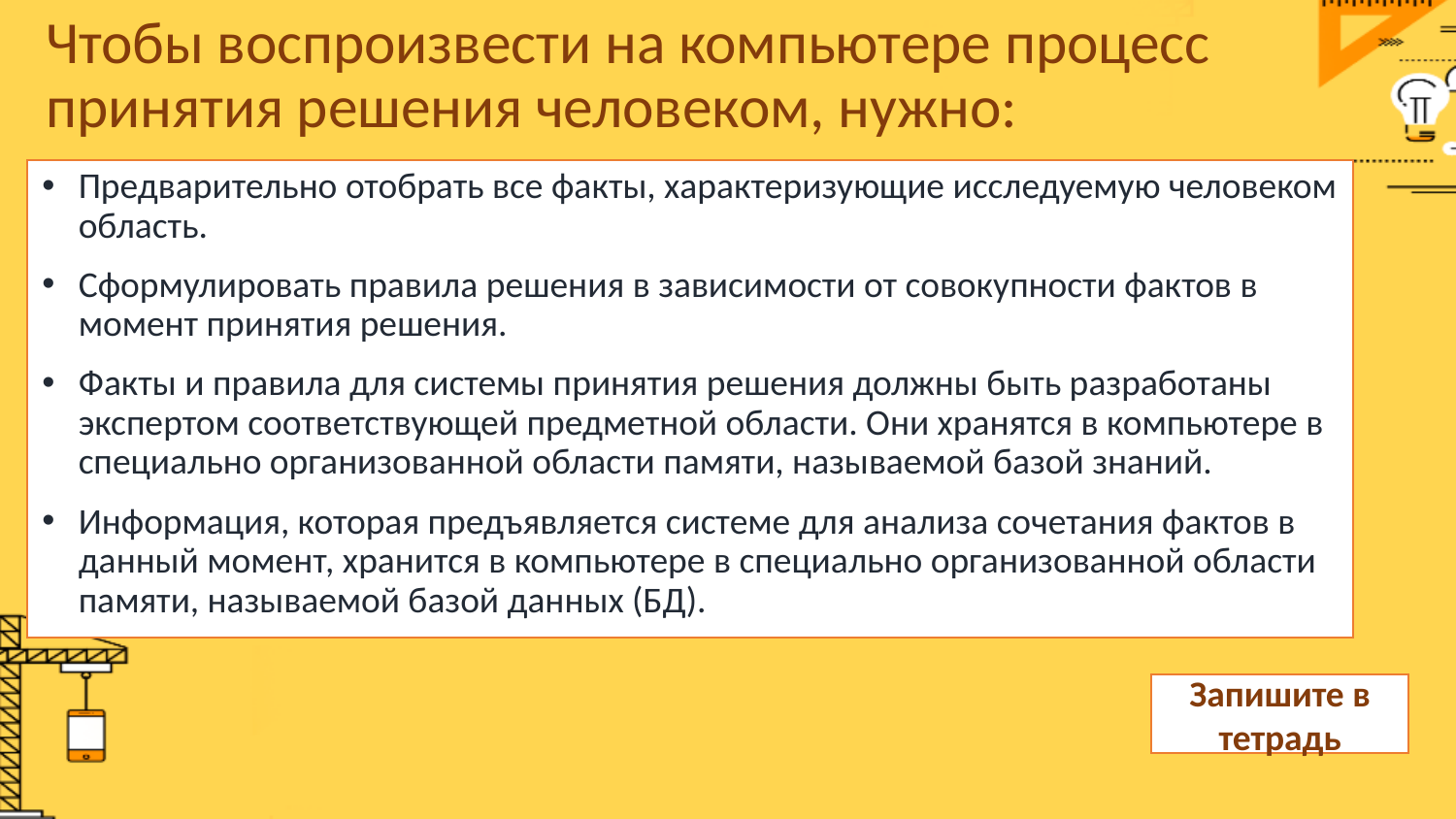

# Чтобы воспроизвести на компьютере процесс принятия решения человеком, нужно:
Предварительно отобрать все факты, характеризующие исследуемую человеком область.
Сформулировать правила решения в зависимости от совокупности фактов в момент принятия решения.
Факты и правила для системы принятия решения должны быть разработаны экспертом соответствующей предметной области. Они хранятся в компьютере в специально организованной области памяти, называемой базой знаний.
Информация, которая предъявляется системе для анализа сочетания фактов в данный момент, хранится в компьютере в специально организованной области памяти, называемой базой данных (БД).
Запишите в тетрадь